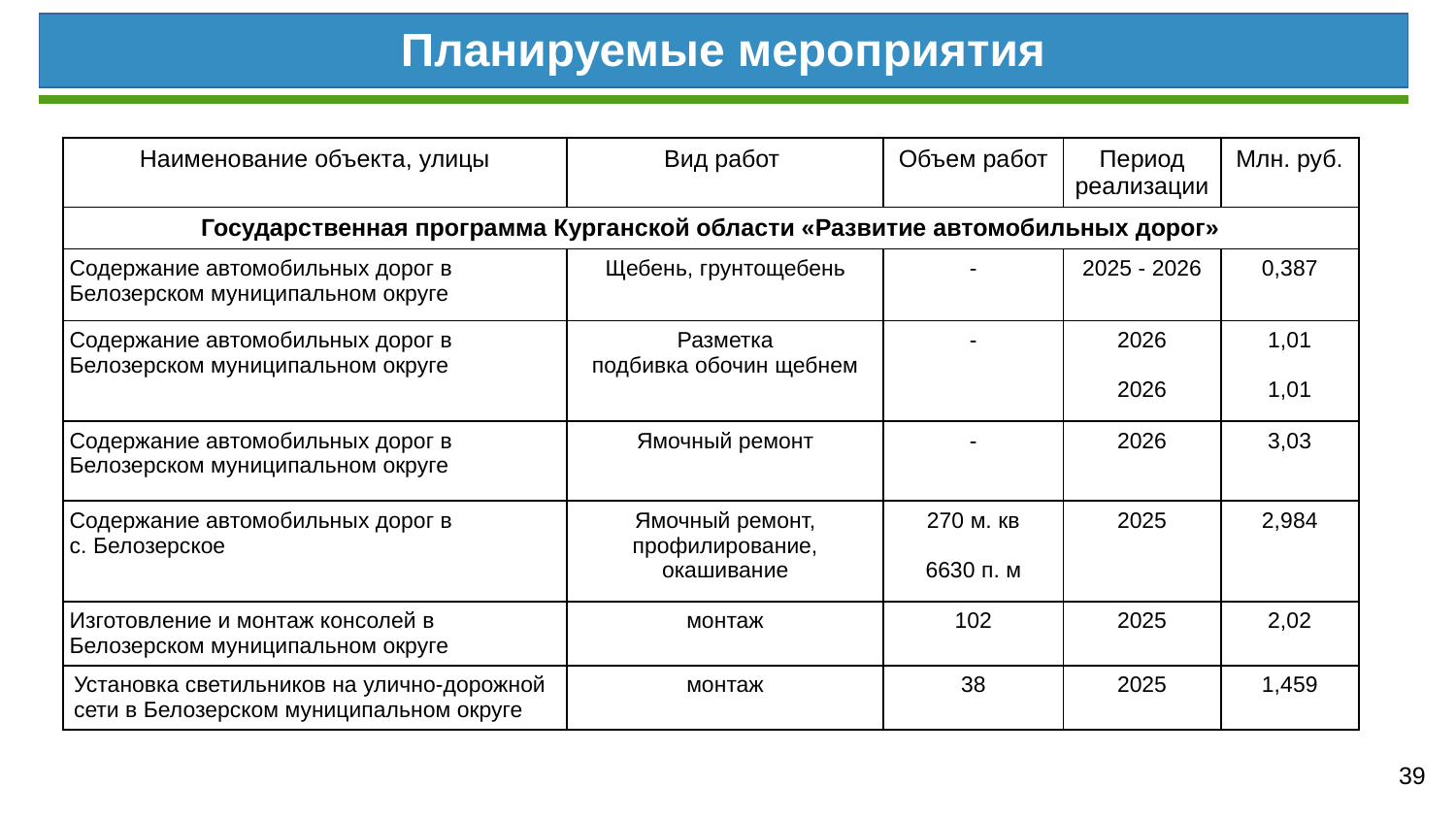

Планируемые мероприятия

| Наименование объекта, улицы | Вид работ | Объем работ | Период реализации | Млн. руб. |
| --- | --- | --- | --- | --- |
| Государственная программа Курганской области «Развитие автомобильных дорог» |  |  |  |  |
| Содержание автомобильных дорог в Белозерском муниципальном округе | Щебень, грунтощебень | - | 2025 - 2026 | 0,387 |
| Содержание автомобильных дорог в Белозерском муниципальном округе | Разметка подбивка обочин щебнем | - | 2026 2026 | 1,01 1,01 |
| Содержание автомобильных дорог в Белозерском муниципальном округе | Ямочный ремонт | - | 2026 | 3,03 |
| Содержание автомобильных дорог в с. Белозерское | Ямочный ремонт, профилирование, окашивание | 270 м. кв 6630 п. м | 2025 | 2,984 |
| Изготовление и монтаж консолей в Белозерском муниципальном округе | монтаж | 102 | 2025 | 2,02 |
| Установка светильников на улично-дорожной сети в Белозерском муниципальном округе | монтаж | 38 | 2025 | 1,459 |
39
39